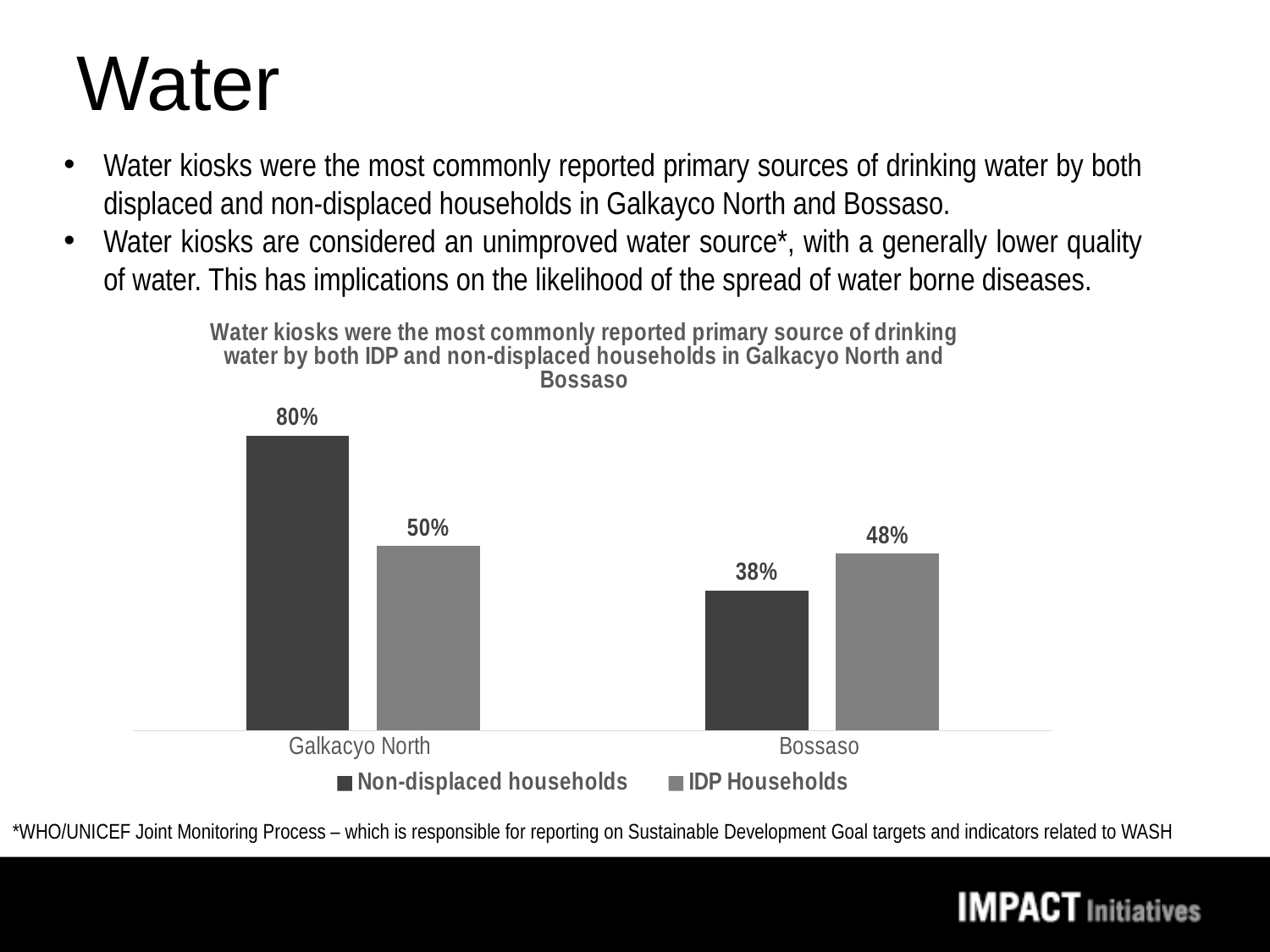

# Water
Water kiosks were the most commonly reported primary sources of drinking water by both displaced and non-displaced households in Galkayco North and Bossaso.
Water kiosks are considered an unimproved water source*, with a generally lower quality of water. This has implications on the likelihood of the spread of water borne diseases.

### Chart: Water kiosks were the most commonly reported primary source of drinking water by both IDP and non-displaced households in Galkacyo North and Bossaso

| Category | Non-displaced households  | IDP Households |
|---|---|---|
| Galkacyo North  | 0.8 | 0.5 |
| Bossaso  | 0.38 | 0.48 |
*WHO/UNICEF Joint Monitoring Process – which is responsible for reporting on Sustainable Development Goal targets and indicators related to WASH